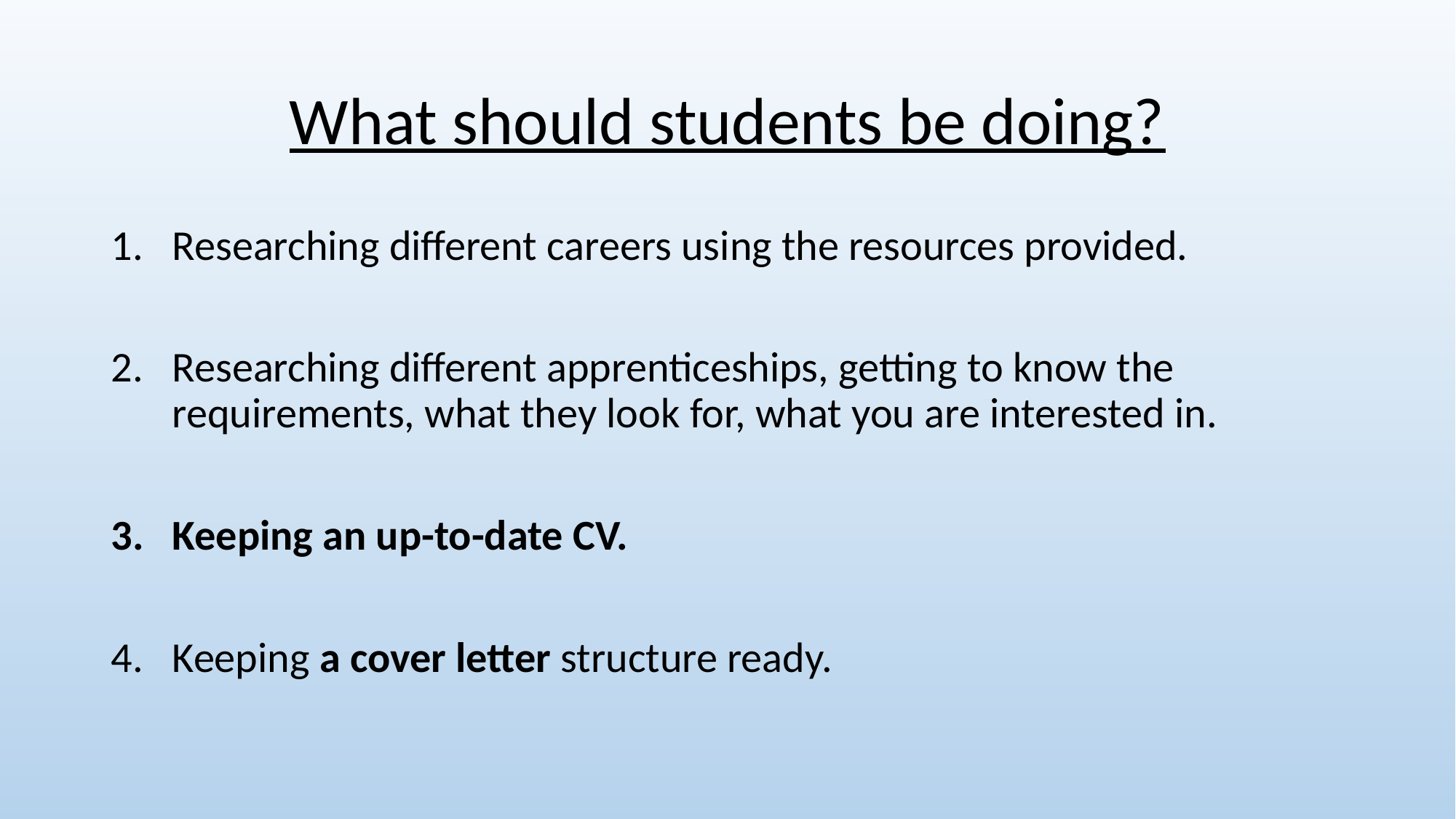

# What should students be doing?
Researching different careers using the resources provided.

Researching different apprenticeships, getting to know the requirements, what they look for, what you are interested in.

Keeping an up-to-date CV.

Keeping a cover letter structure ready.